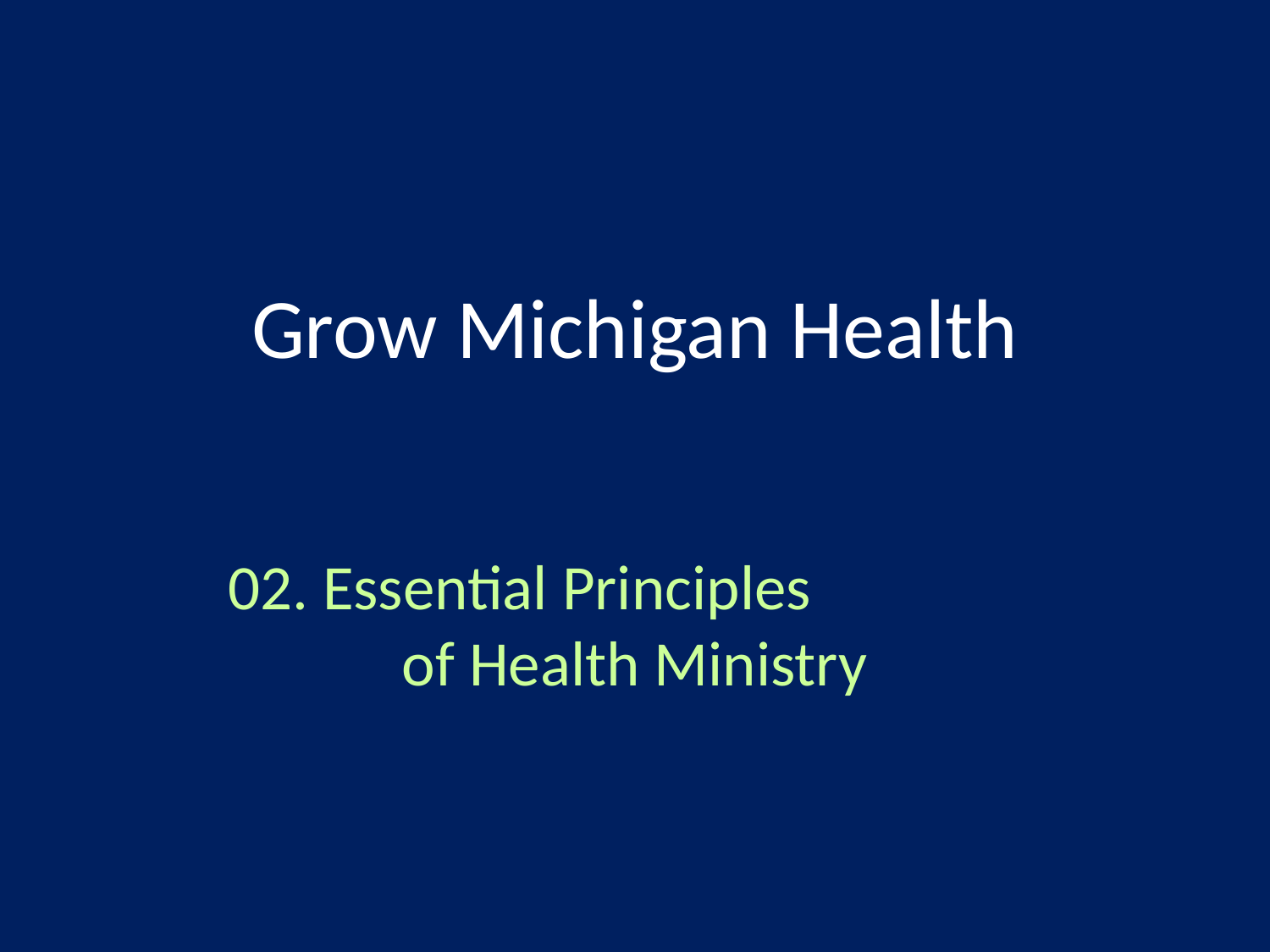

# Grow Michigan Health
02. Essential Principles                 of Health Ministry